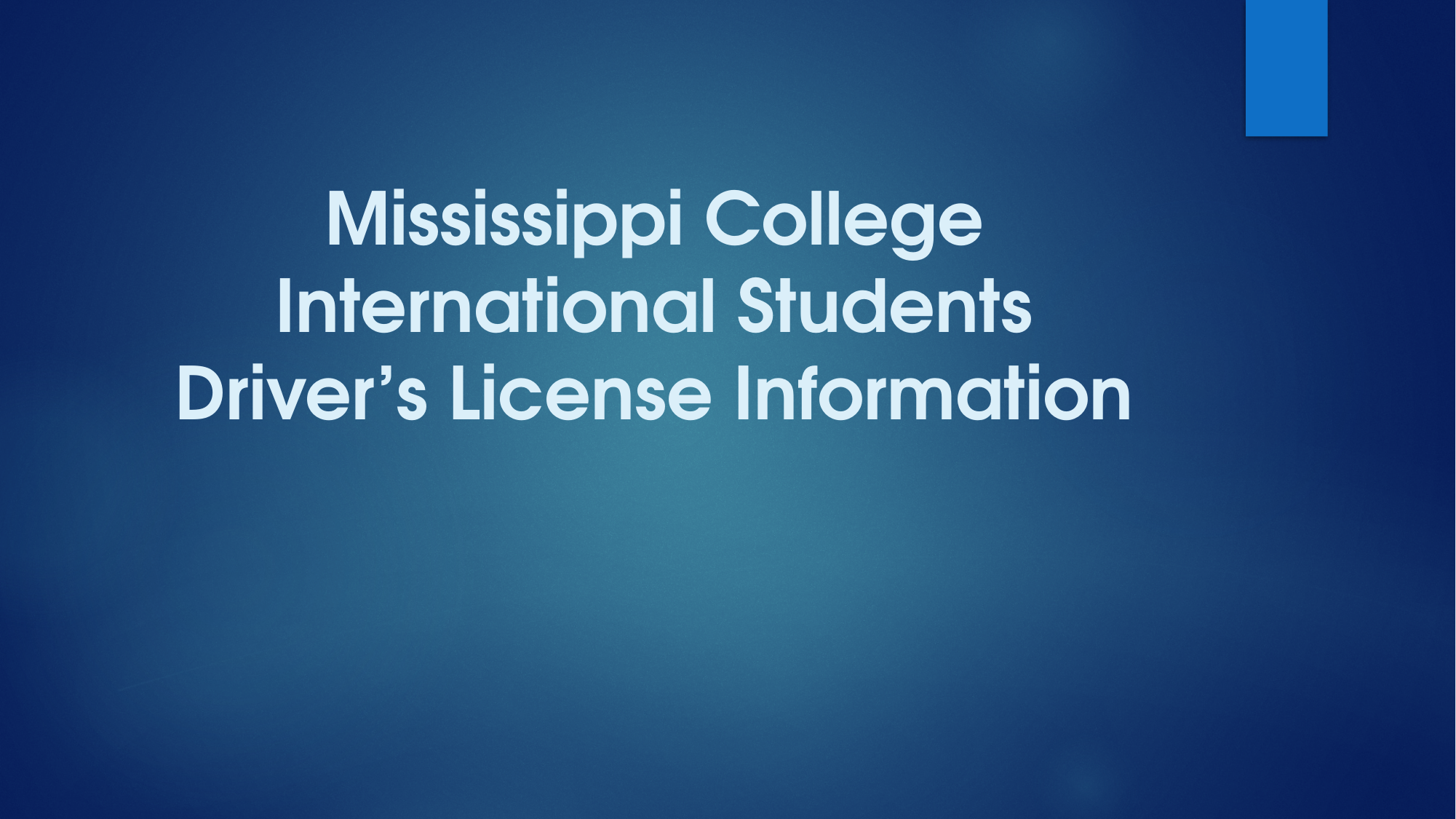

# Mississippi College International Students Driver’s License Information